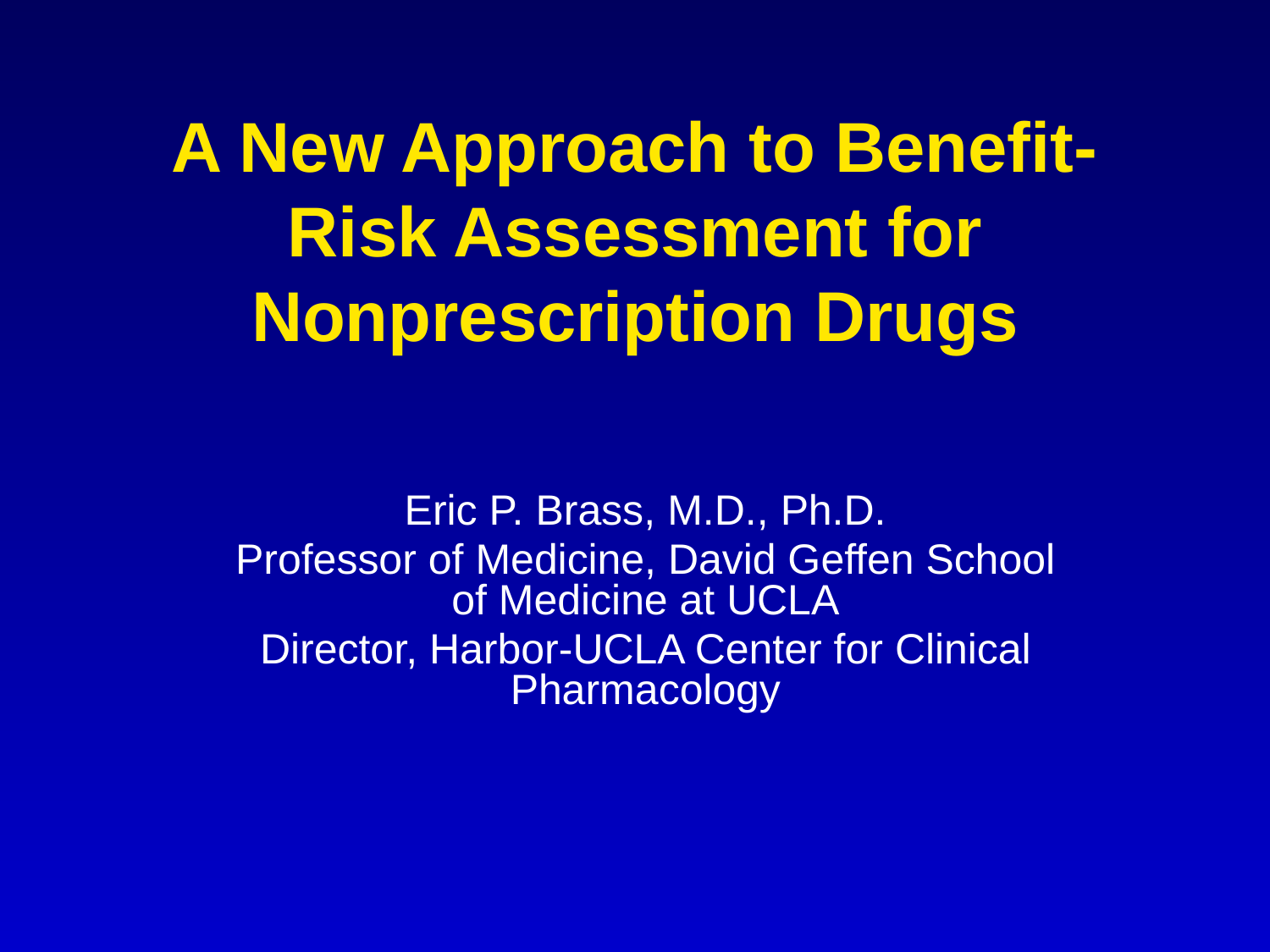

# A New Approach to Benefit-Risk Assessment for Nonprescription Drugs
Eric P. Brass, M.D., Ph.D.
Professor of Medicine, David Geffen School of Medicine at UCLA
Director, Harbor-UCLA Center for Clinical Pharmacology